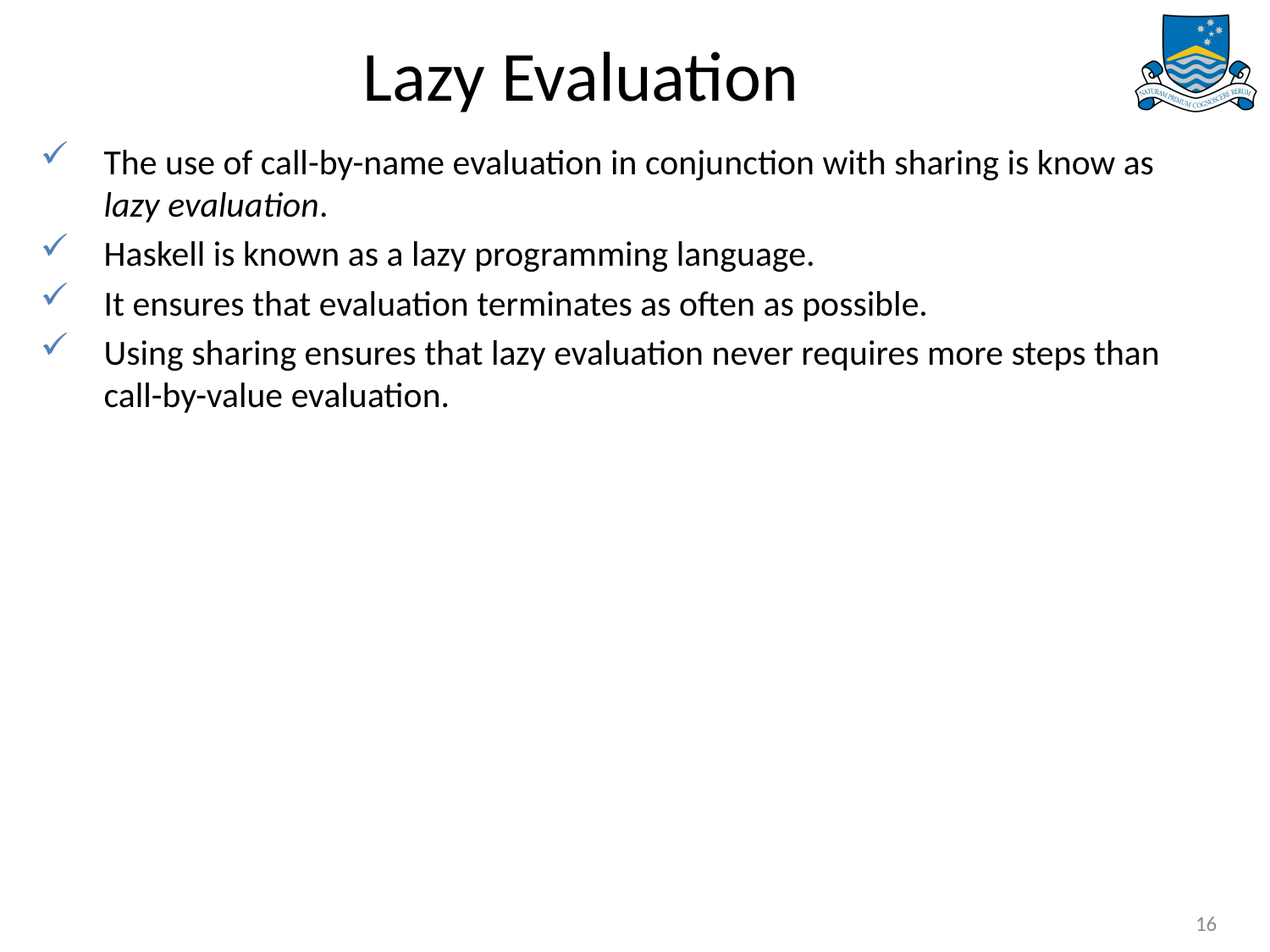

# Lazy Evaluation
The use of call-by-name evaluation in conjunction with sharing is know as lazy evaluation.
Haskell is known as a lazy programming language.
It ensures that evaluation terminates as often as possible.
Using sharing ensures that lazy evaluation never requires more steps than call-by-value evaluation.

16